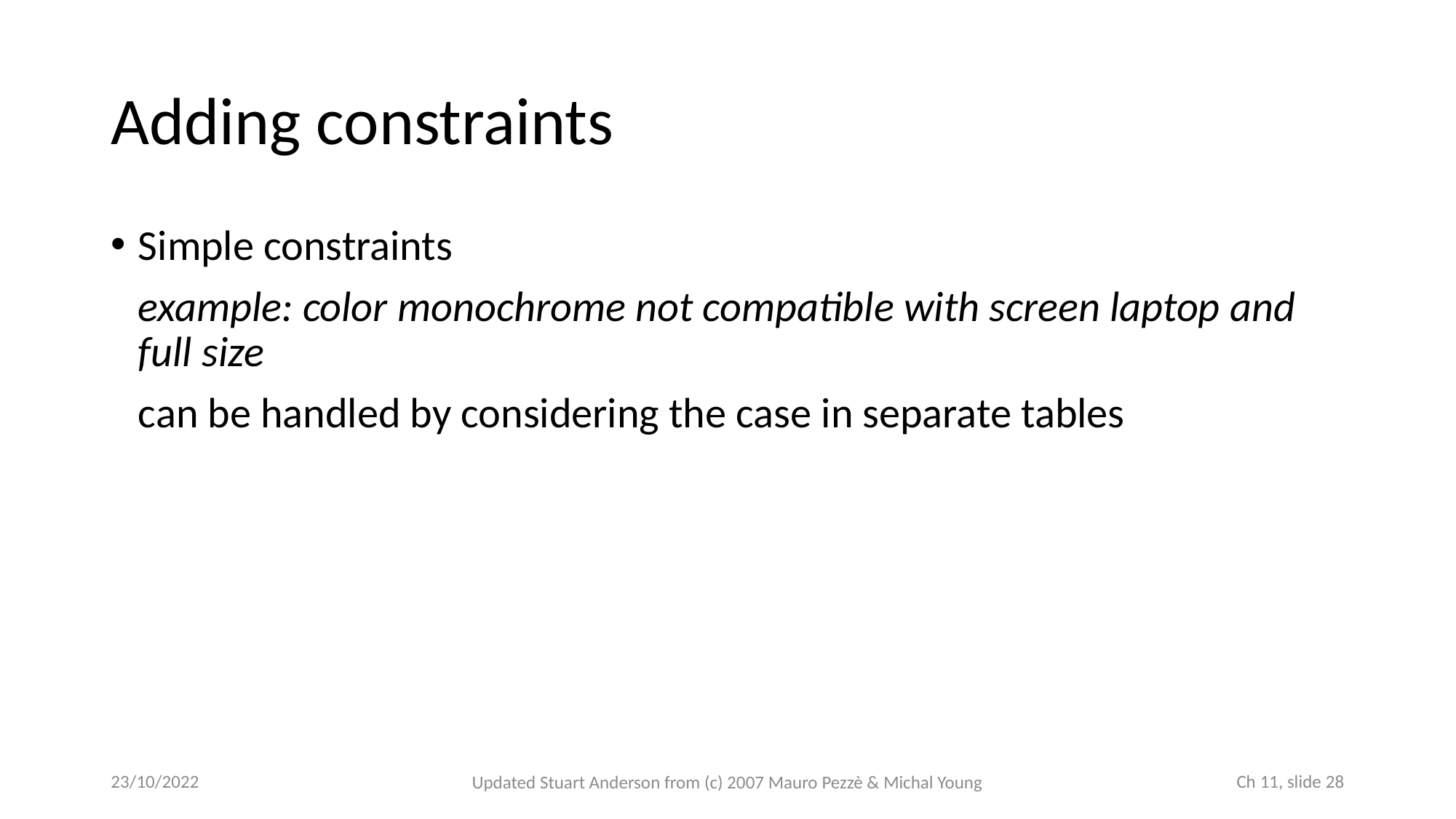

# Adding constraints
Simple constraints
	example: color monochrome not compatible with screen laptop and full size
	can be handled by considering the case in separate tables
23/10/2022
 Ch 11, slide 28
Updated Stuart Anderson from (c) 2007 Mauro Pezzè & Michal Young